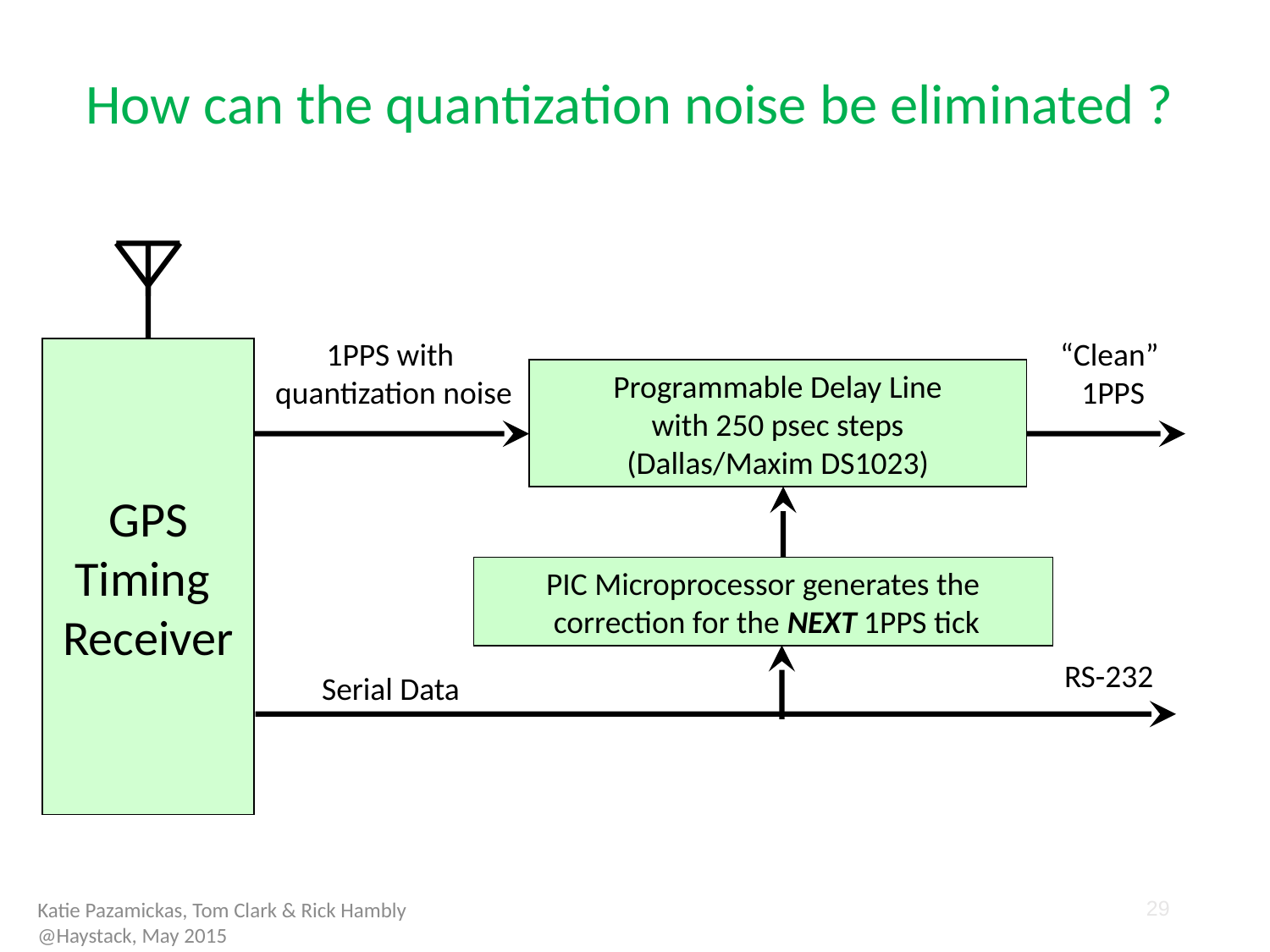

# How can the quantization noise be eliminated ?

1PPS with
quantization noise
“Clean”
1PPS
GPS
Timing
Receiver
Programmable Delay Line
with 250 psec steps
(Dallas/Maxim DS1023)

PIC Microprocessor generates the
 correction for the NEXT 1PPS tick

RS-232
Serial Data

29
Katie Pazamickas, Tom Clark & Rick Hambly
@Haystack, May 2015